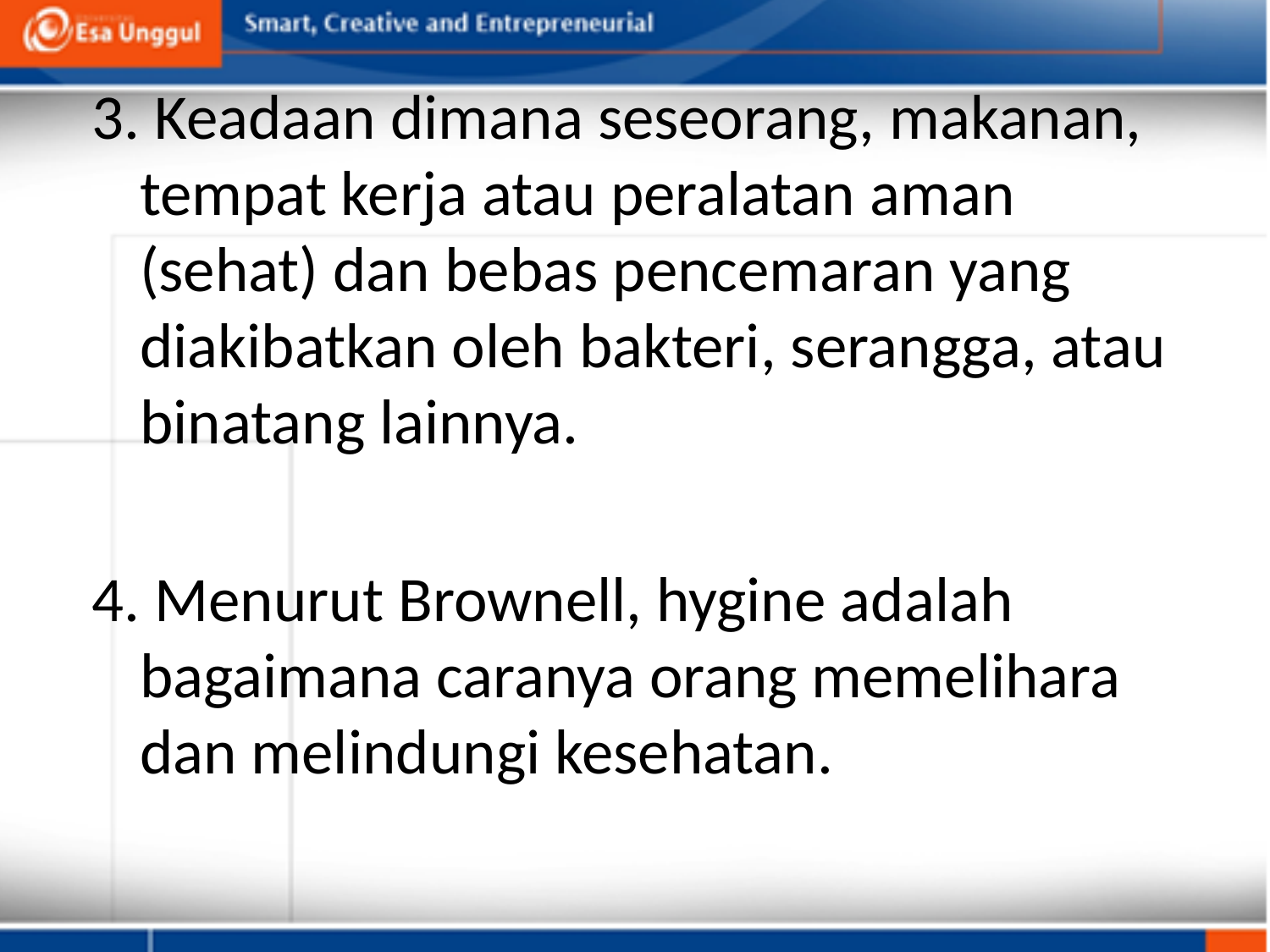

3. Keadaan dimana seseorang, makanan, tempat kerja atau peralatan aman (sehat) dan bebas pencemaran yang diakibatkan oleh bakteri, serangga, atau binatang lainnya.

4. Menurut Brownell, hygine adalah bagaimana caranya orang memelihara dan melindungi kesehatan.